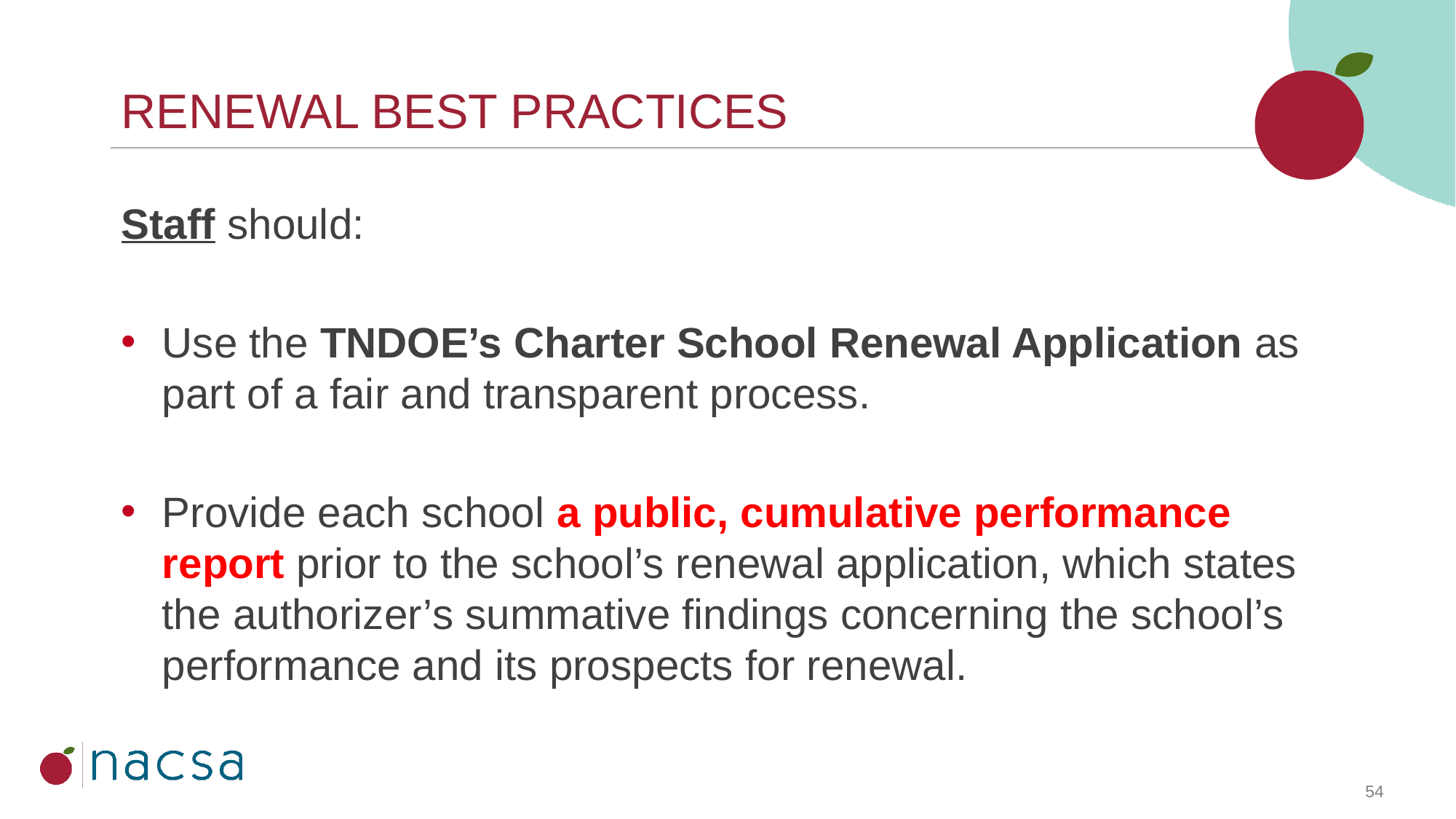

Renewal best practices
Staff should:

Use the TNDOE’s Charter School Renewal Application as part of a fair and transparent process.

Provide each school a public, cumulative performance report prior to the school’s renewal application, which states the authorizer’s summative findings concerning the school’s performance and its prospects for renewal.